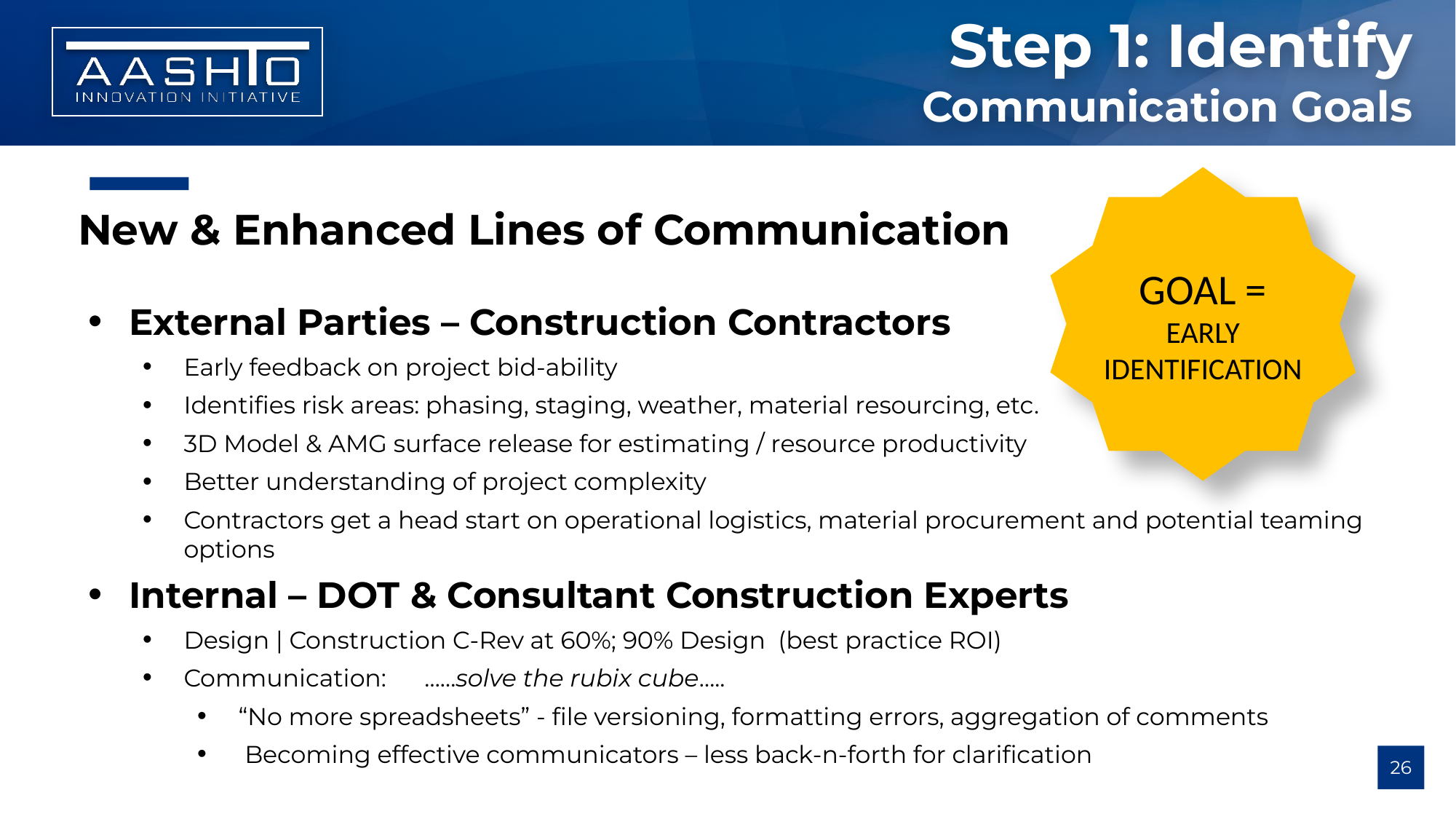

Step 1: Identify
Communication Goals
GOAL =
EARLY IDENTIFICATION

New & Enhanced Lines of Communication
External Parties – Construction Contractors
Early feedback on project bid-ability
Identifies risk areas: phasing, staging, weather, material resourcing, etc.
3D Model & AMG surface release for estimating / resource productivity
Better understanding of project complexity
Contractors get a head start on operational logistics, material procurement and potential teaming options
Internal – DOT & Consultant Construction Experts
Design | Construction C-Rev at 60%; 90% Design  (best practice ROI)
Communication:      ……solve the rubix cube…..
“No more spreadsheets” - file versioning, formatting errors, aggregation of comments
 Becoming effective communicators – less back-n-forth for clarification